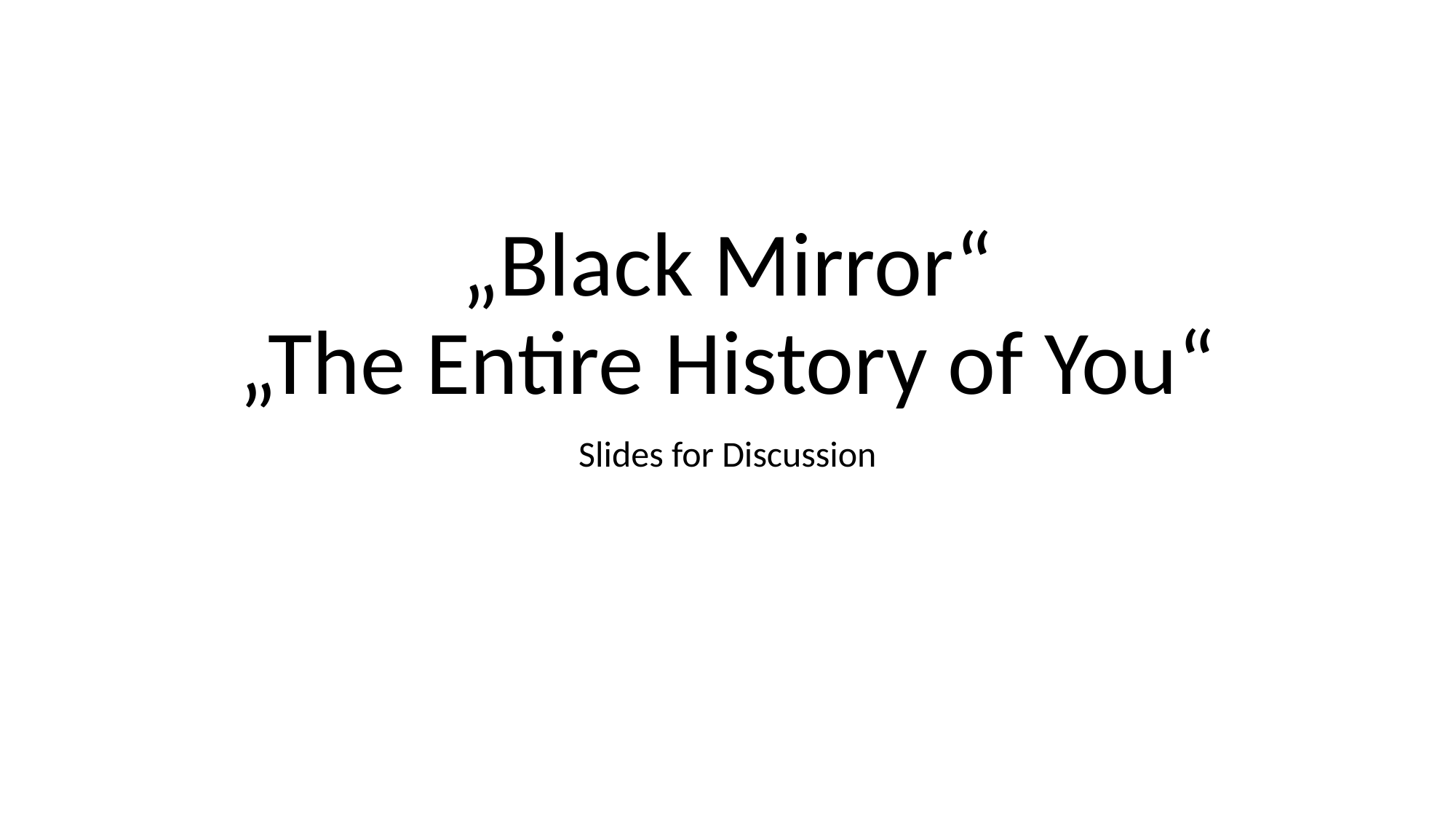

# „Black Mirror“ „The Entire History of You“
Slides for Discussion